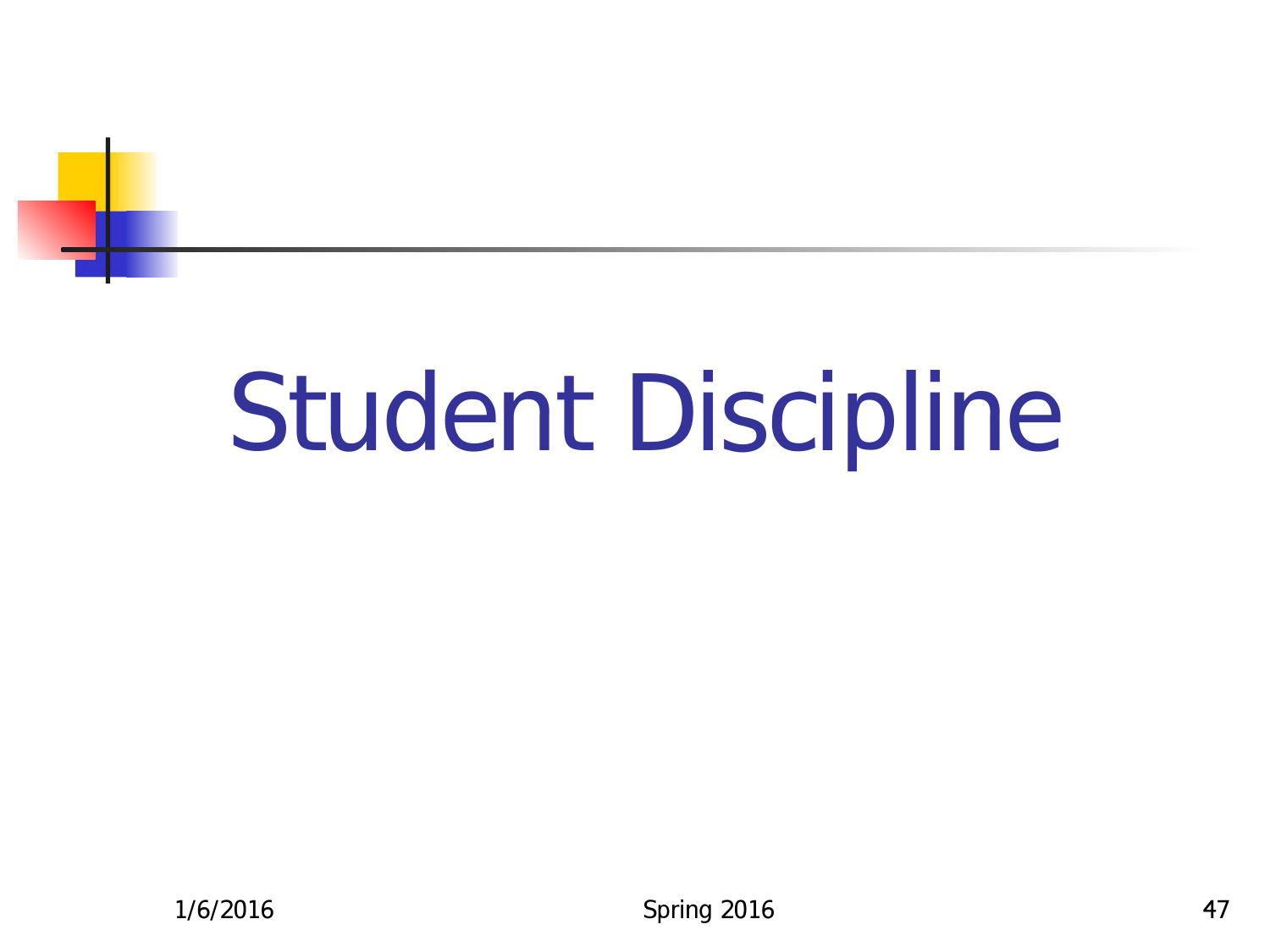

# Student Discipline
1/6/2016
Spring 2016
47